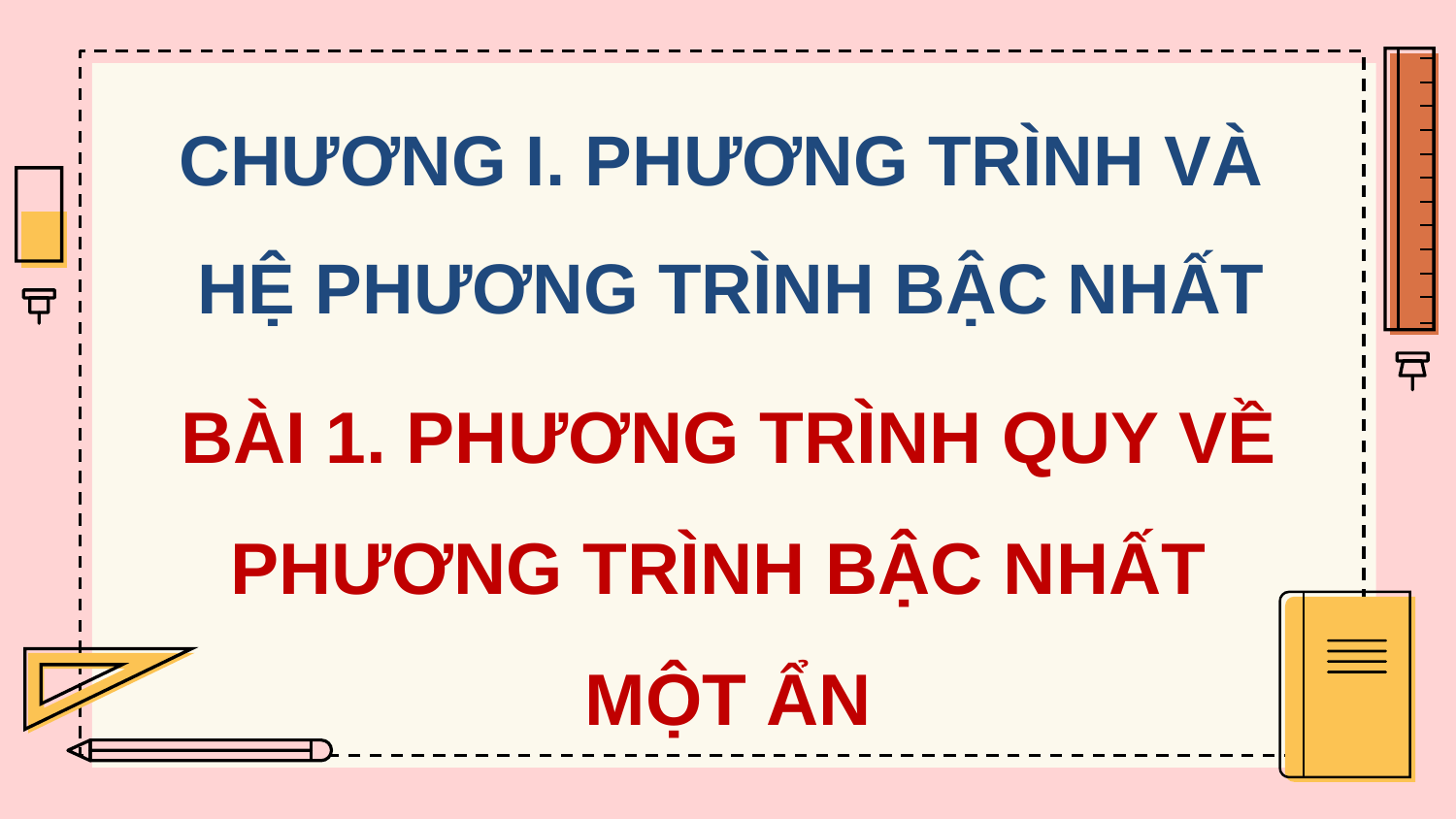

CHƯƠNG I. PHƯƠNG TRÌNH VÀ
HỆ PHƯƠNG TRÌNH BẬC NHẤT

BÀI 1. PHƯƠNG TRÌNH QUY VỀ PHƯƠNG TRÌNH BẬC NHẤT
MỘT ẨN